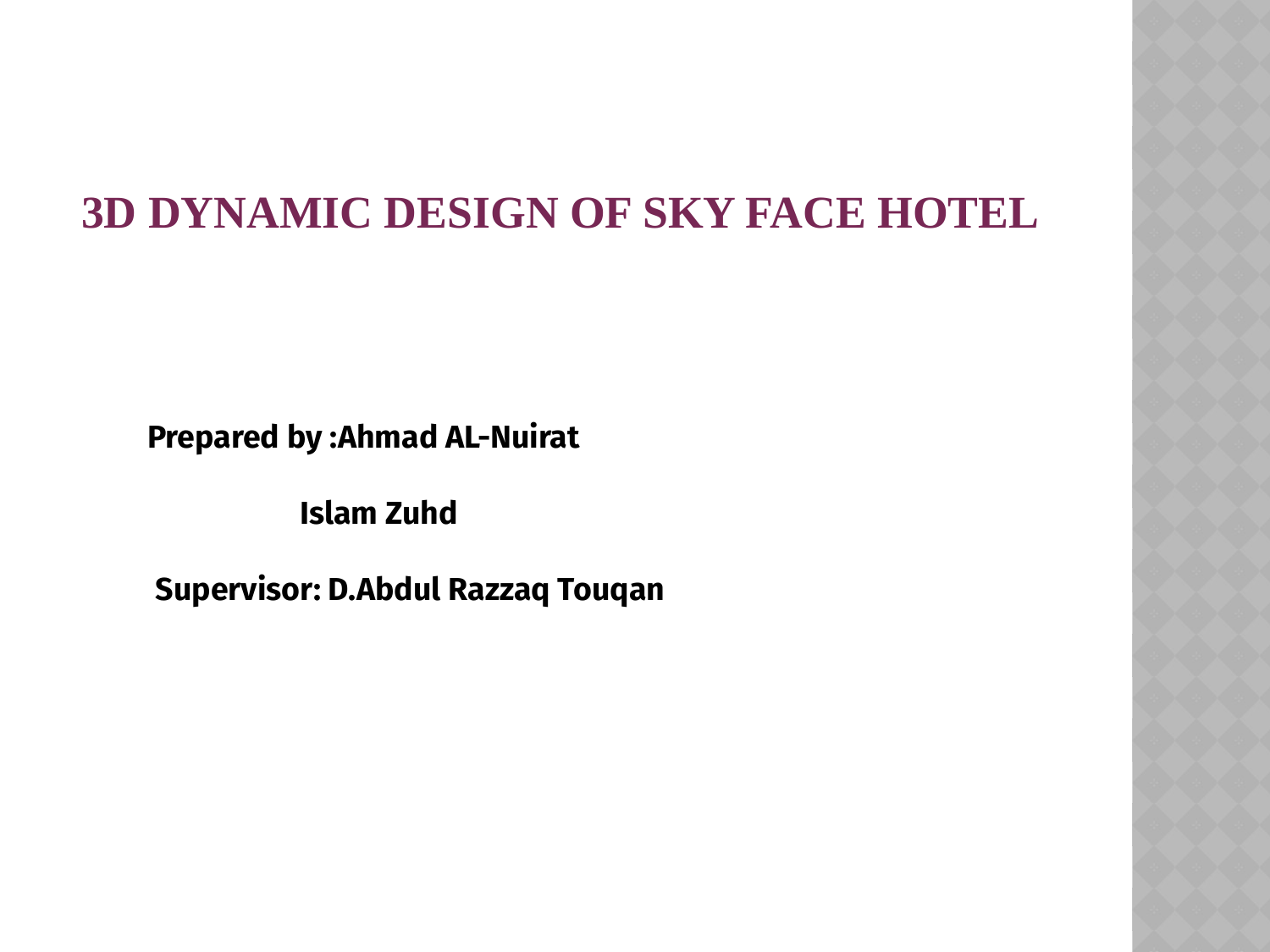

# 3d dynamic design of sky face hotel

Prepared by :Ahmad AL-Nuirat

                    Islam Zuhd

Supervisor: D.Abdul Razzaq Touqan